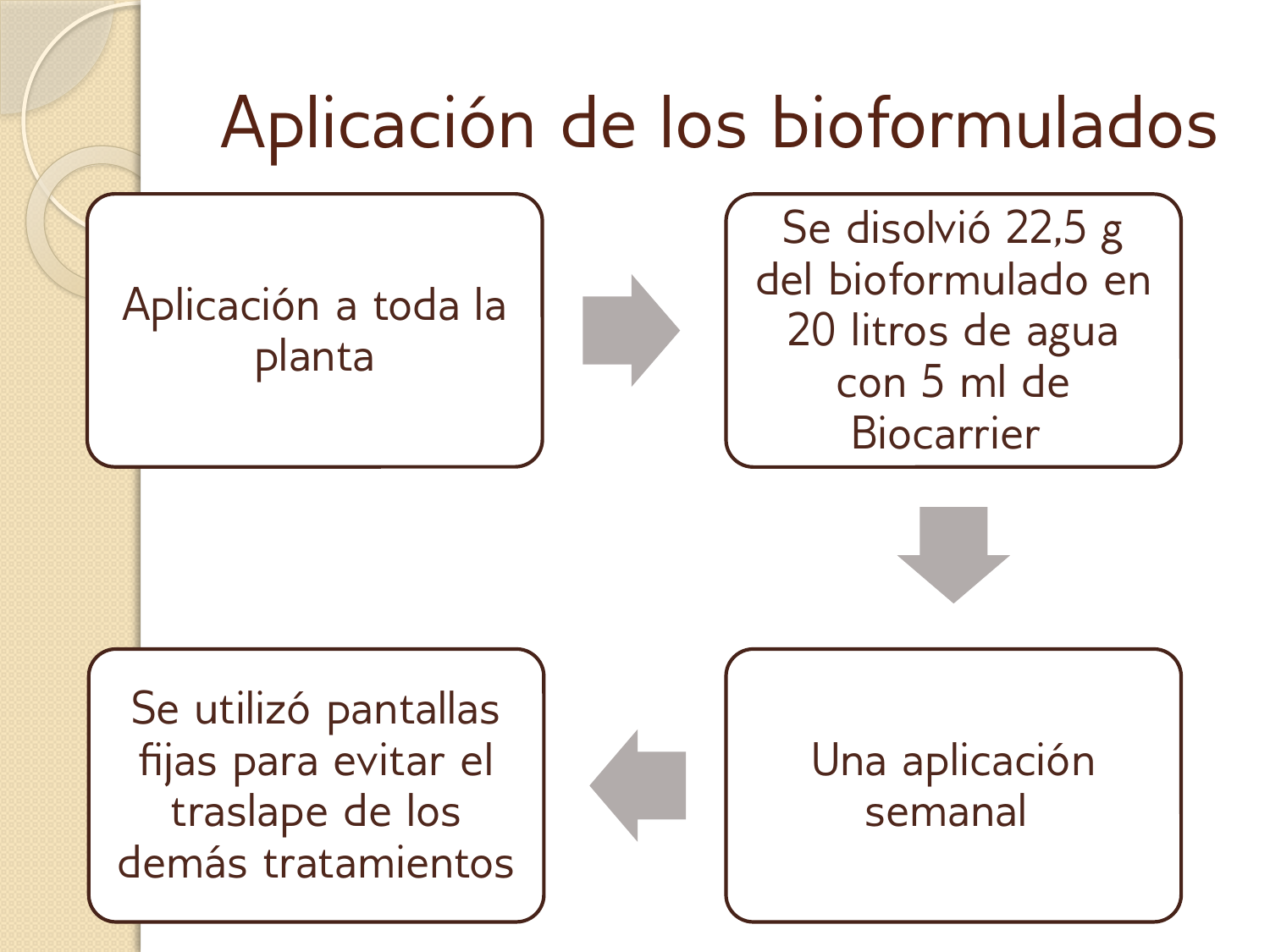

# Aplicación de los bioformulados
Aplicación a toda la planta

Se disolvió 22,5 g del bioformulado en 20 litros de agua con 5 ml de Biocarrier

Una aplicación semanal

Se utilizó pantallas fijas para evitar el traslape de los demás tratamientos